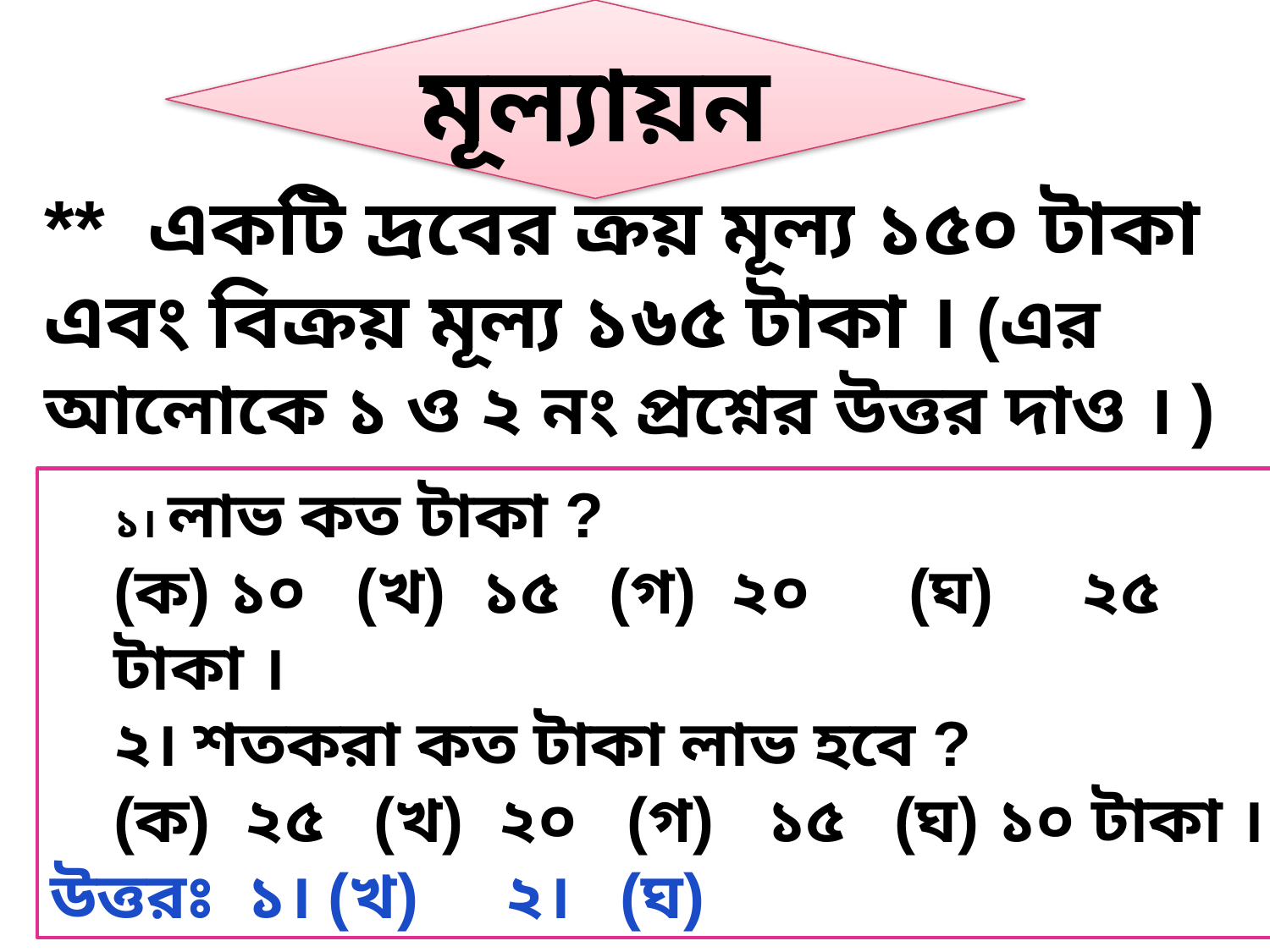

মূল্যায়ন
**  একটি দ্রবের ক্রয় মূল্য ১৫০ টাকা এবং বিক্রয় মূল্য ১৬৫ টাকা । (এর আলোকে ১ ও ২ নং প্রশ্নের উত্তর দাও । )

১। লাভ কত টাকা ?
(ক) ১০   (খ)  ১৫   (গ)  ২০      (ঘ)     ২৫  টাকা ।
২। শতকরা কত টাকা লাভ হবে ?
(ক)  ২৫   (খ)  ২০   (গ)   ১৫   (ঘ) ১০ টাকা ।
উত্তরঃ  ১। (খ)     ২।   (ঘ)